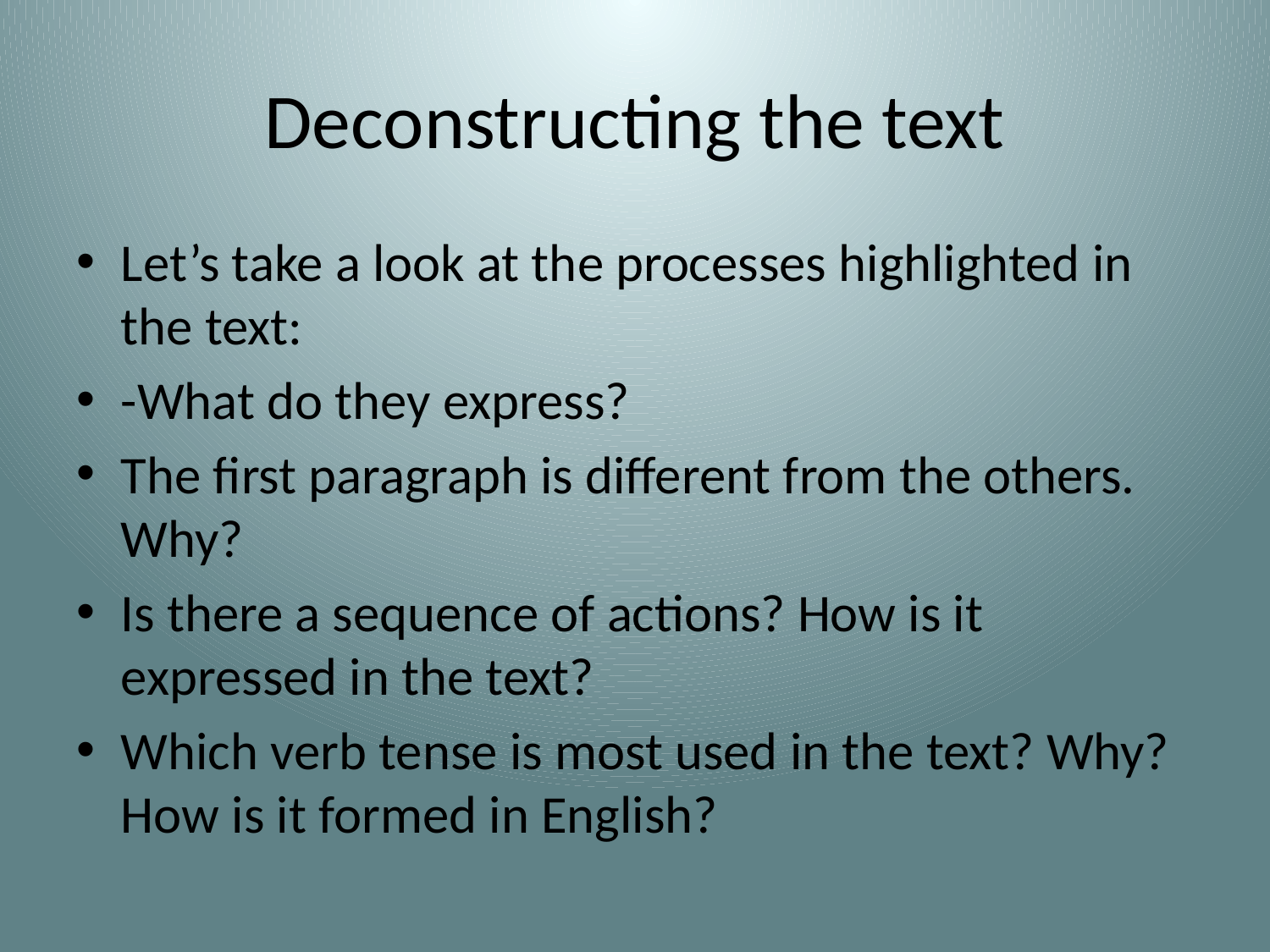

# Deconstructing the text
Let’s take a look at the processes highlighted in the text:
-What do they express?
The first paragraph is different from the others. Why?
Is there a sequence of actions? How is it expressed in the text?
Which verb tense is most used in the text? Why? How is it formed in English?